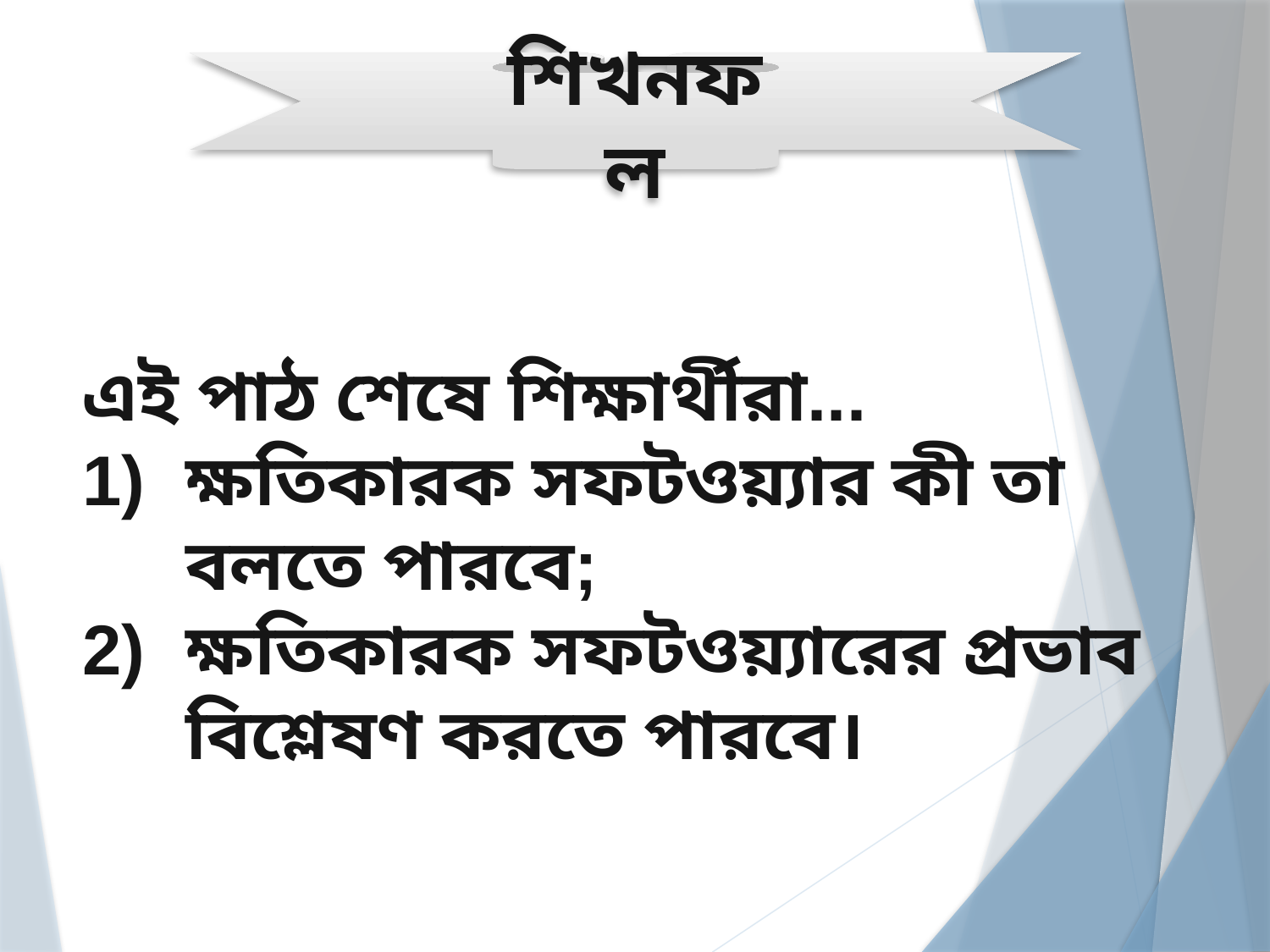

শিখনফল
এই পাঠ শেষে শিক্ষার্থীরা...
ক্ষতিকারক সফটওয়্যার কী তা বলতে পারবে;
ক্ষতিকারক সফটওয়্যারের প্রভাব বিশ্লেষণ করতে পারবে।